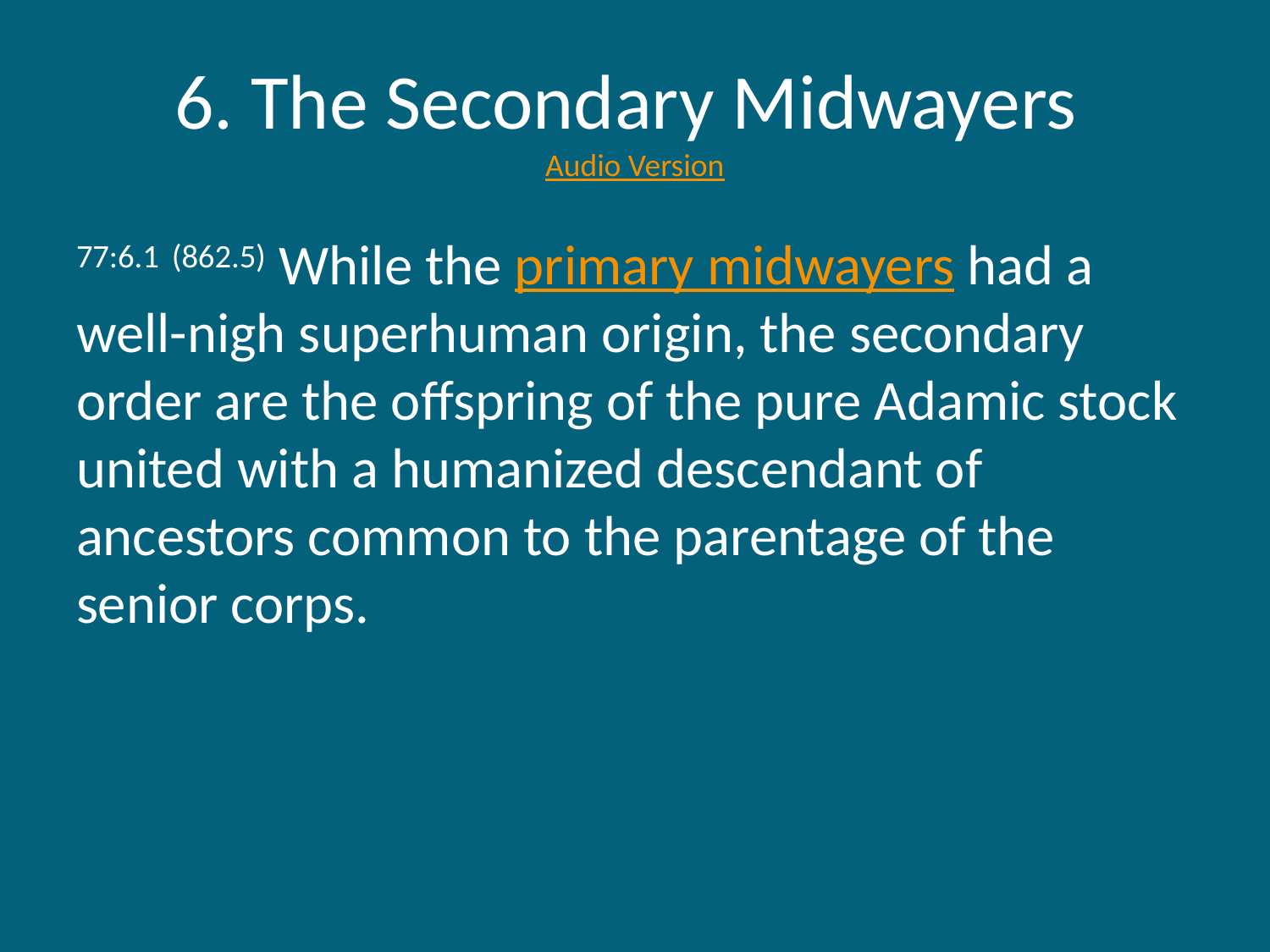

# 6. The Secondary Midwayers Audio Version
77:6.1 (862.5) While the primary midwayers had a well-nigh superhuman origin, the secondary order are the offspring of the pure Adamic stock united with a humanized descendant of ancestors common to the parentage of the senior corps.